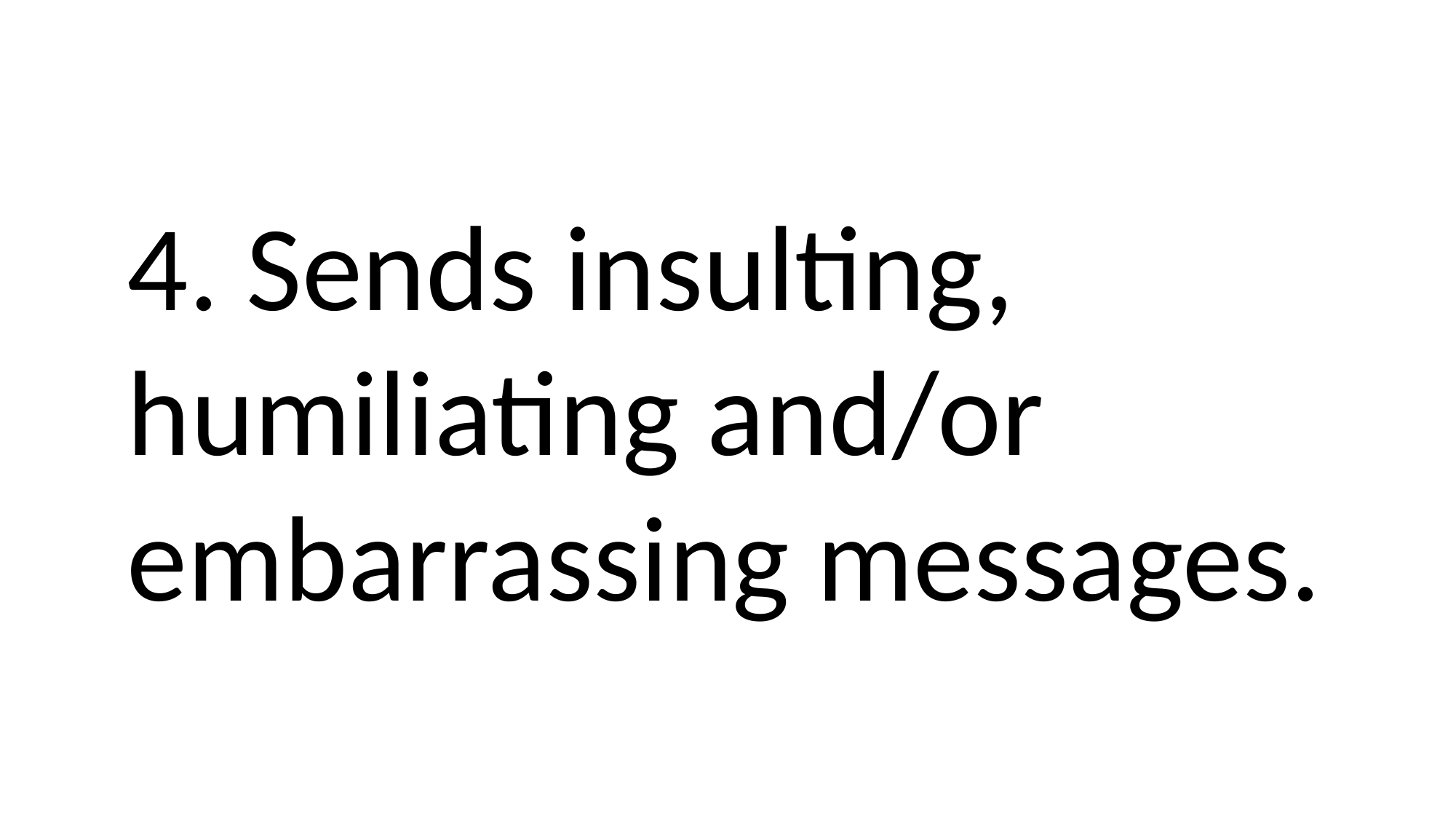

4. Sends insulting, humiliating and/or embarrassing messages.